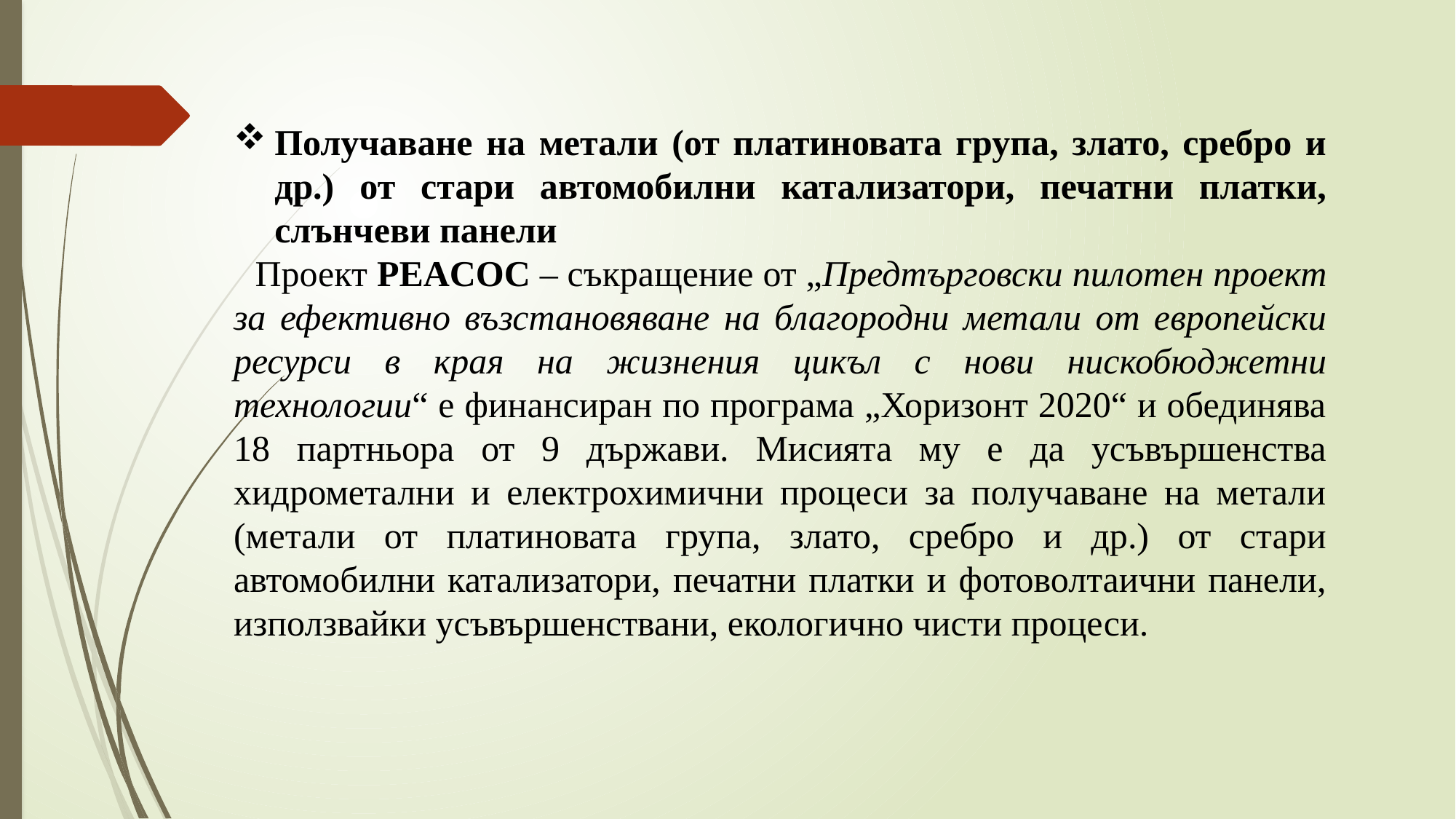

Получаване на метали (от платиновата група, злато, сребро и др.) от стари автомобилни катализатори, печатни платки, слънчеви панели
Проект PEACOC – съкращение от „Предтърговски пилотен проект за ефективно възстановяване на благородни метали от европейски ресурси в края на жизнения цикъл с нови нискобюджетни технологии“ е финансиран по програма „Хоризонт 2020“ и обединява 18 партньора от 9 държави. Мисията му е да усъвършенства хидрометални и електрохимични процеси за получаване на метали (метали от платиновата група, злато, сребро и др.) от стари автомобилни катализатори, печатни платки и фотоволтаични панели, използвайки усъвършенствани, екологично чисти процеси.